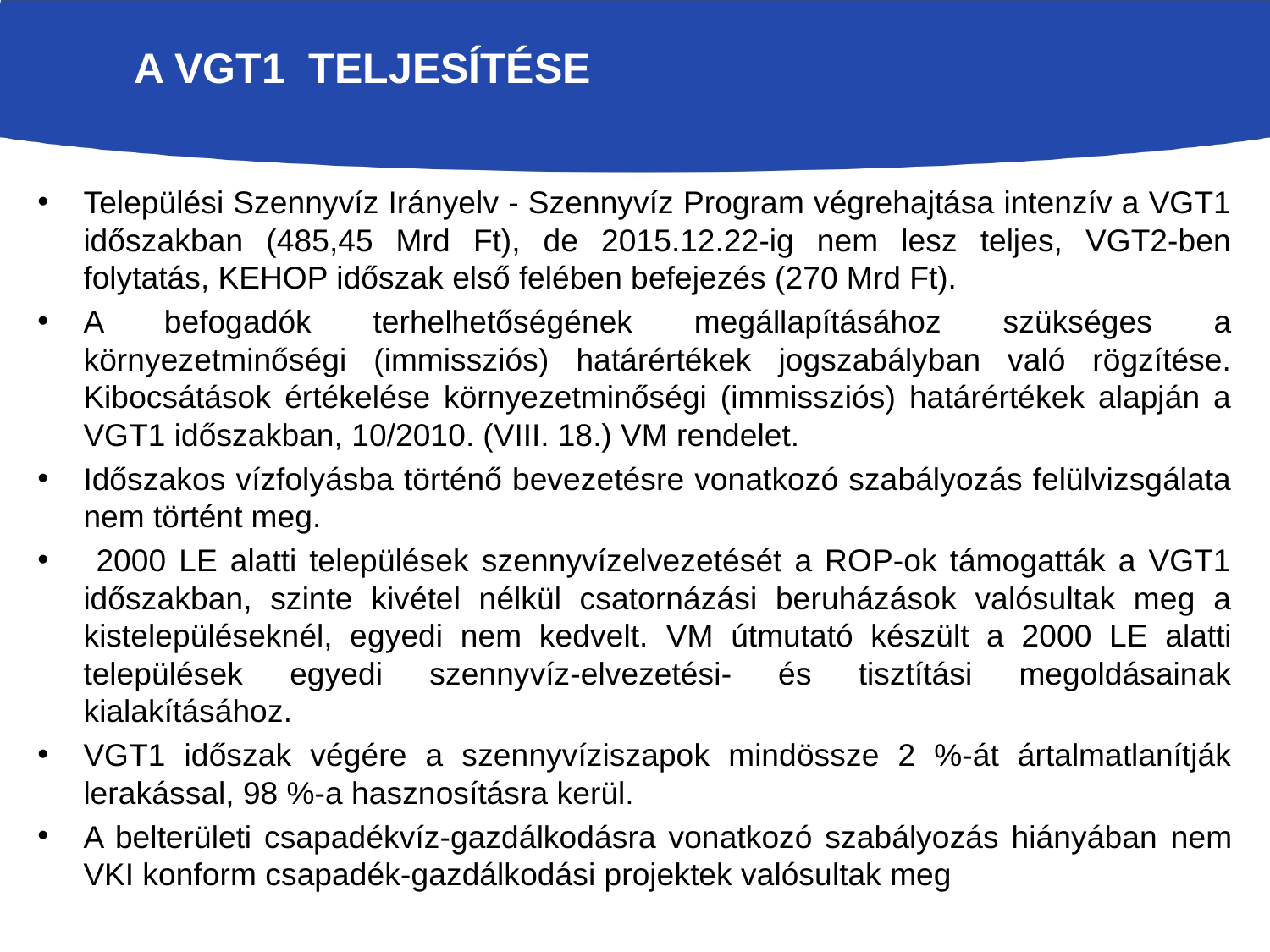

# A VGT1  TELJESÍTÉSE
Települési Szennyvíz Irányelv - Szennyvíz Program végrehajtása intenzív a VGT1 időszakban (485,45 Mrd Ft), de 2015.12.22-ig nem lesz teljes, VGT2-ben folytatás, KEHOP időszak első felében befejezés (270 Mrd Ft).
A befogadók terhelhetőségének megállapításához szükséges a környezetminőségi (immissziós) határértékek jogszabályban való rögzítése. Kibocsátások értékelése környezetminőségi (immissziós) határértékek alapján a VGT1 időszakban, 10/2010. (VIII. 18.) VM rendelet.
Időszakos vízfolyásba történő bevezetésre vonatkozó szabályozás felülvizsgálata nem történt meg.
 2000 LE alatti települések szennyvízelvezetését a ROP-ok támogatták a VGT1 időszakban, szinte kivétel nélkül csatornázási beruházások valósultak meg a kistelepüléseknél, egyedi nem kedvelt. VM útmutató készült a 2000 LE alatti települések egyedi szennyvíz-elvezetési- és tisztítási megoldásainak kialakításához.
VGT1 időszak végére a szennyvíziszapok mindössze 2 %-át ártalmatlanítják lerakással, 98 %-a hasznosításra kerül.
A belterületi csapadékvíz-gazdálkodásra vonatkozó szabályozás hiányában nem VKI konform csapadék-gazdálkodási projektek valósultak meg